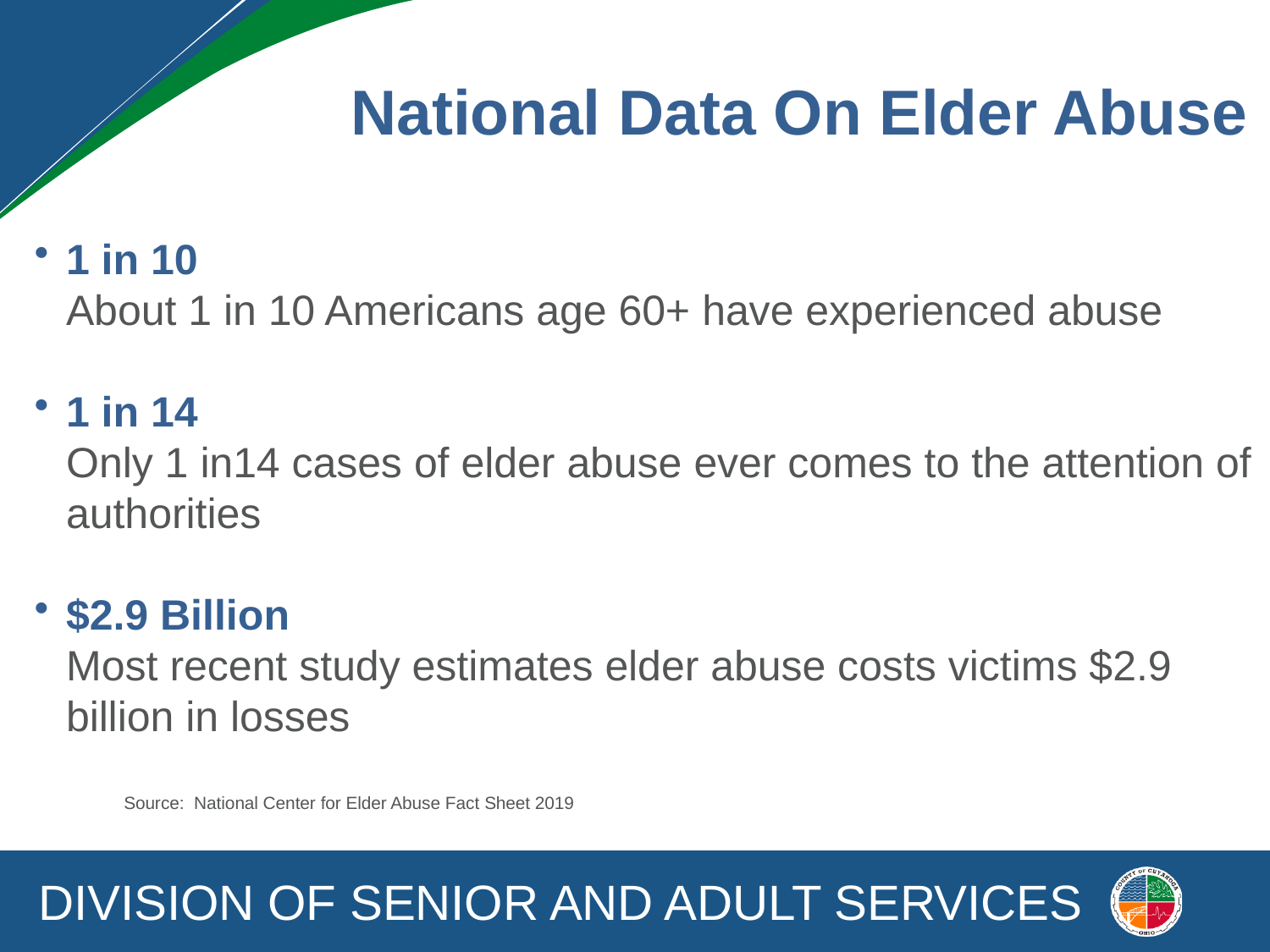

National Data On Elder Abuse
1 in 10
About 1 in 10 Americans age 60+ have experienced abuse

1 in 14
Only 1 in14 cases of elder abuse ever comes to the attention of authorities

$2.9 Billion
Most recent study estimates elder abuse costs victims $2.9 billion in losses
Source:  National Center for Elder Abuse Fact Sheet 2019
DIVISION OF SENIOR AND ADULT SERVICES